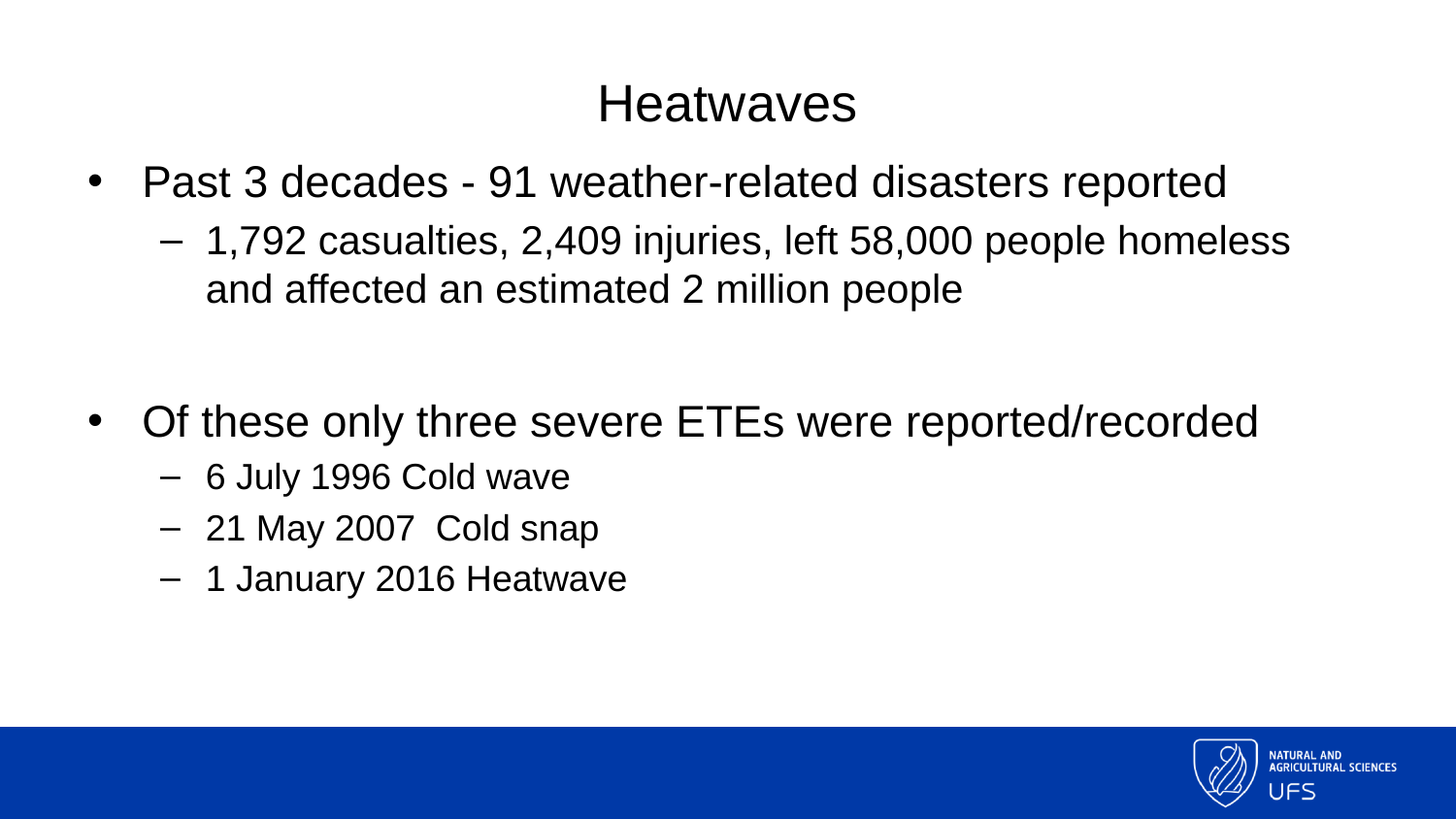

# Heatwaves
Past 3 decades - 91 weather-related disasters reported
1,792 casualties, 2,409 injuries, left 58,000 people homeless and affected an estimated 2 million people

Of these only three severe ETEs were reported/recorded
6 July 1996 Cold wave
21 May 2007  Cold snap
1 January 2016 Heatwave